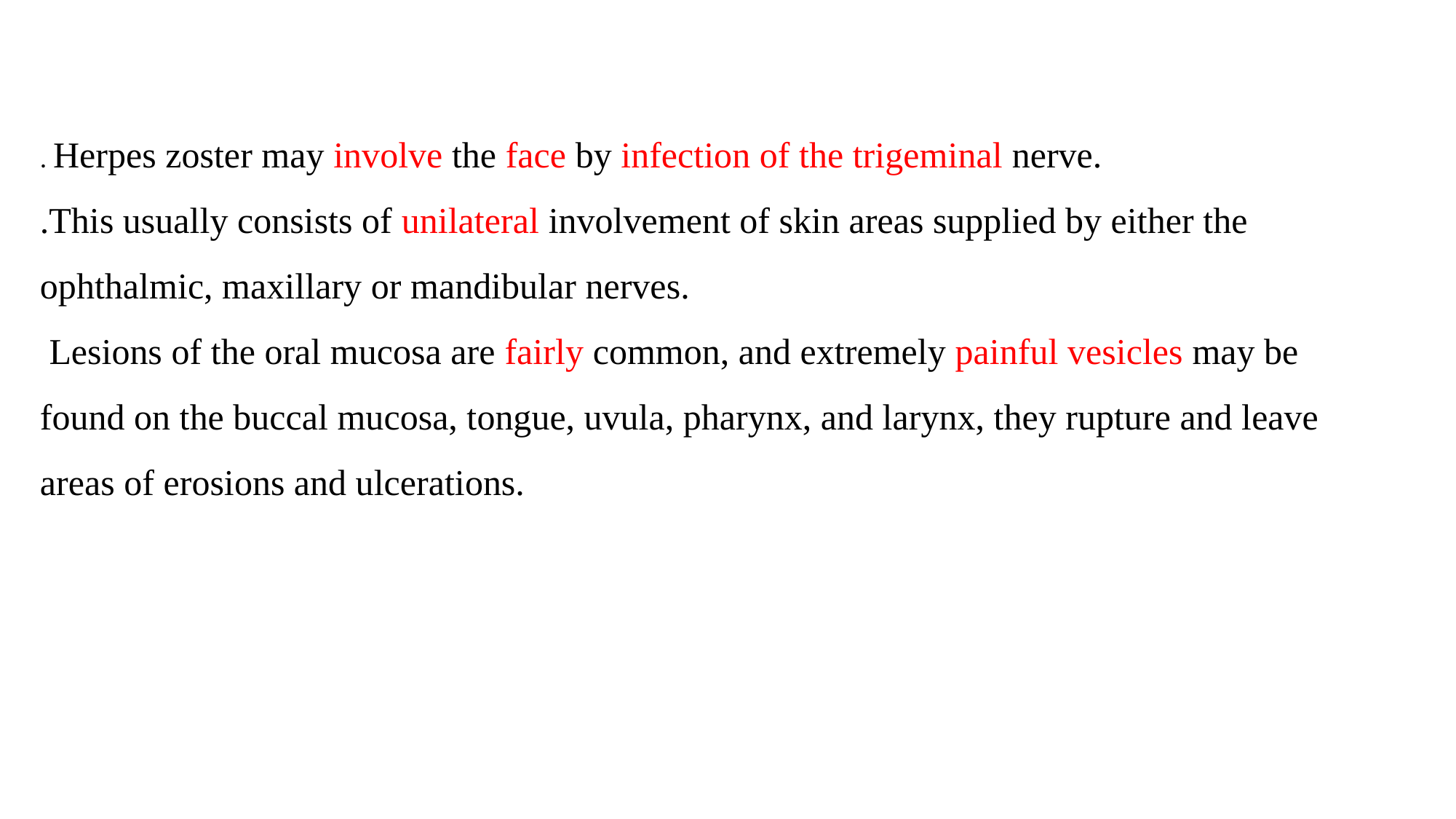

. Herpes zoster may involve the face by infection of the trigeminal nerve.
.This usually consists of unilateral involvement of skin areas supplied by either the ophthalmic, maxillary or mandibular nerves.
 Lesions of the oral mucosa are fairly common, and extremely painful vesicles may be found on the buccal mucosa, tongue, uvula, pharynx, and larynx, they rupture and leave areas of erosions and ulcerations.